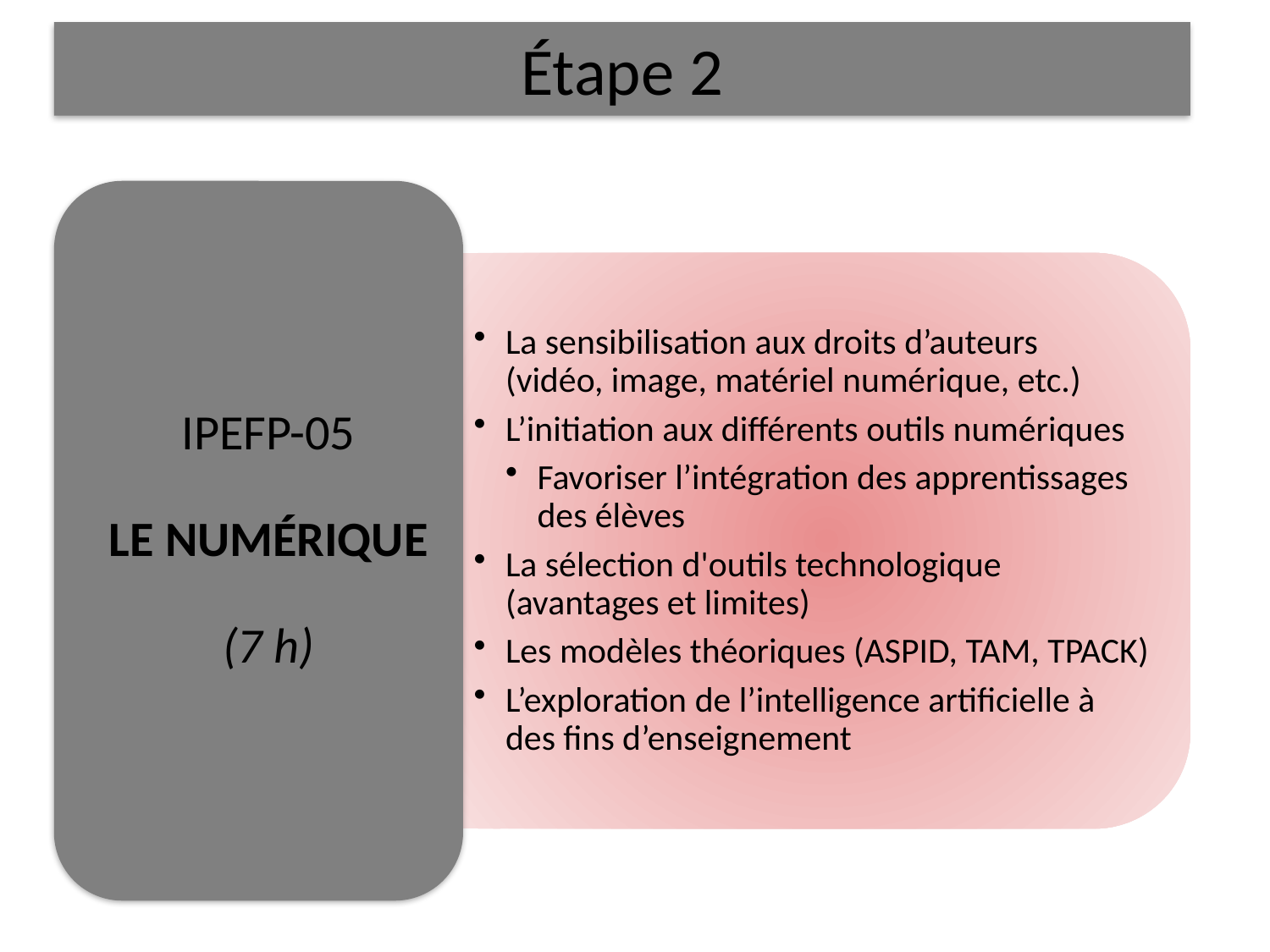

Étape 2
La sensibilisation aux droits d’auteurs
(vidéo, image, matériel numérique, etc.)
L’initiation aux différents outils numériques
Favoriser l’intégration des apprentissages des élèves
La sélection d'outils technologique (avantages et limites)
Les modèles théoriques (ASPID, TAM, TPACK)
L’exploration de l’intelligence artificielle à des fins d’enseignement
IPEFP-05
LE NUMÉRIQUE
 
(7 h)